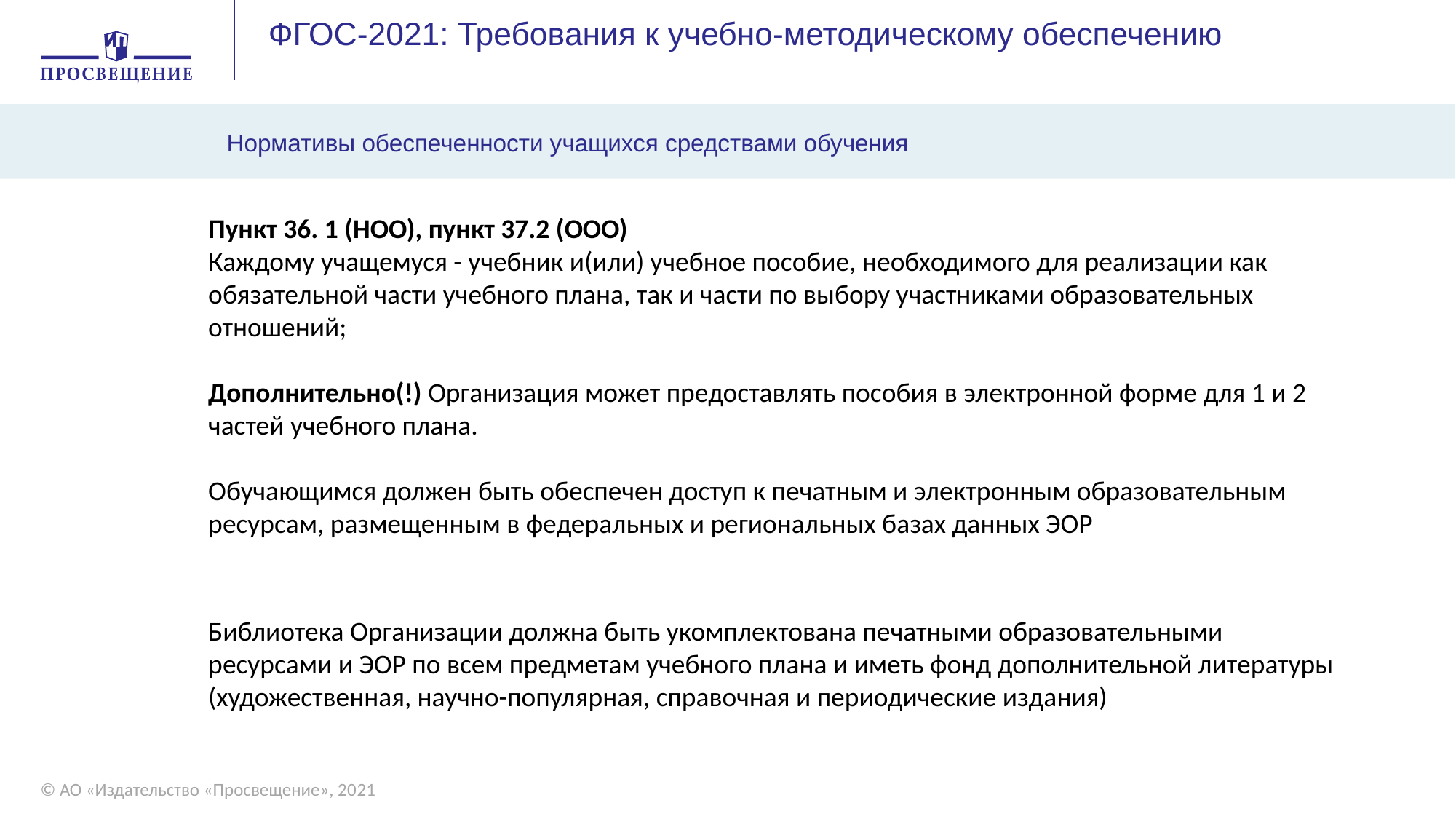

ФГОС-2021: Требования к учебно-методическому обеспечению

                                    Нормативы обеспеченности учащихся средствами обучения
Пункт 36. 1 (НОО), пункт 37.2 (ООО)
Каждому учащемуся - учебник и(или) учебное пособие, необходимого для реализации как обязательной части учебного плана, так и части по выбору участниками образовательных отношений;
Дополнительно(!) Организация может предоставлять пособия в электронной форме для 1 и 2 частей учебного плана.
Обучающимся должен быть обеспечен доступ к печатным и электронным образовательным ресурсам, размещенным в федеральных и региональных базах данных ЭОР
Библиотека Организации должна быть укомплектована печатными образовательными ресурсами и ЭОР по всем предметам учебного плана и иметь фонд дополнительной литературы (художественная, научно-популярная, справочная и периодические издания)

© АО «Издательство «Просвещение», 2021